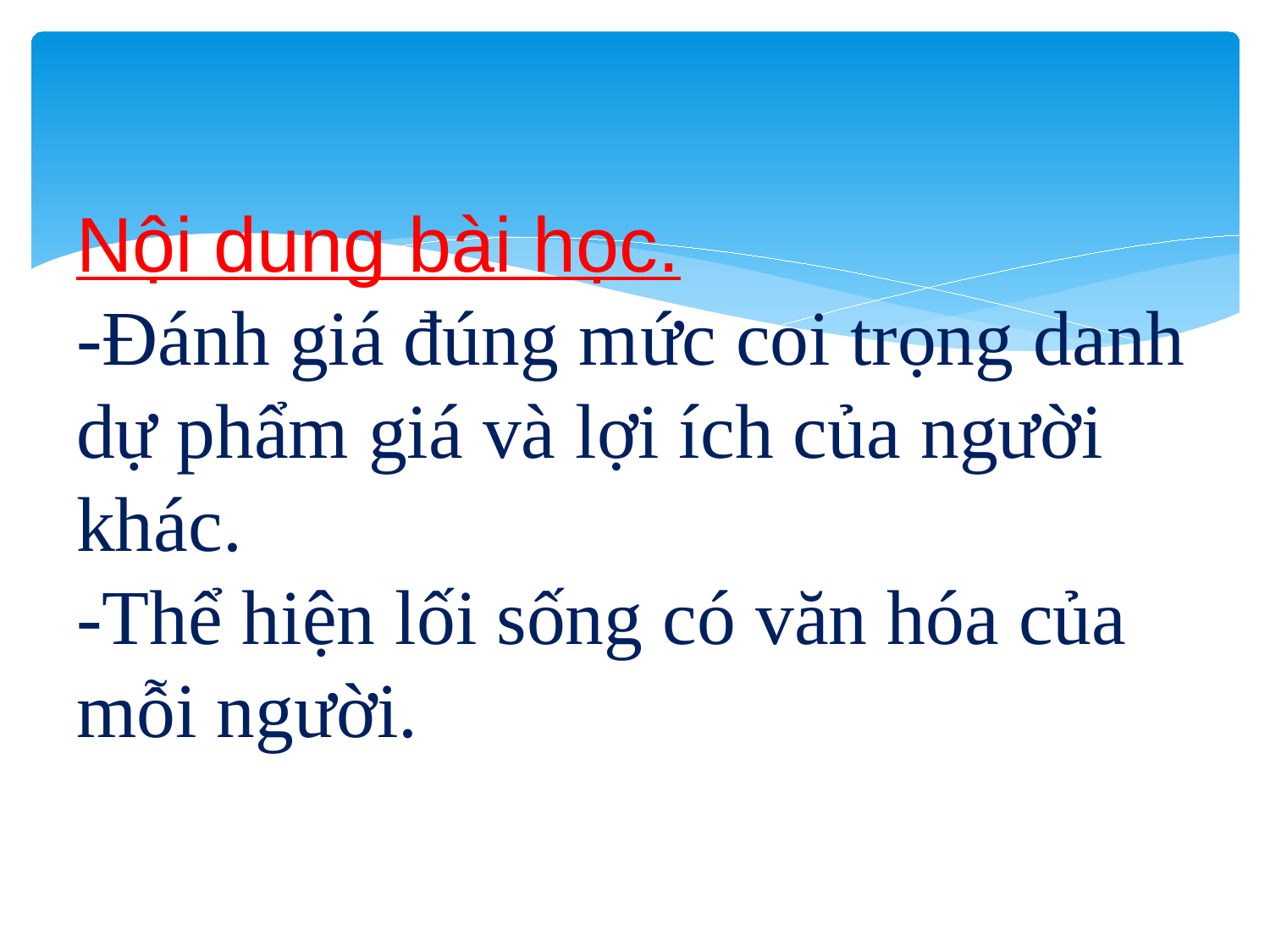

# Nội dung bài học. -Đánh giá đúng mức coi trọng danh dự phẩm giá và lợi ích của người khác. -Thể hiện lối sống có văn hóa của mỗi người.